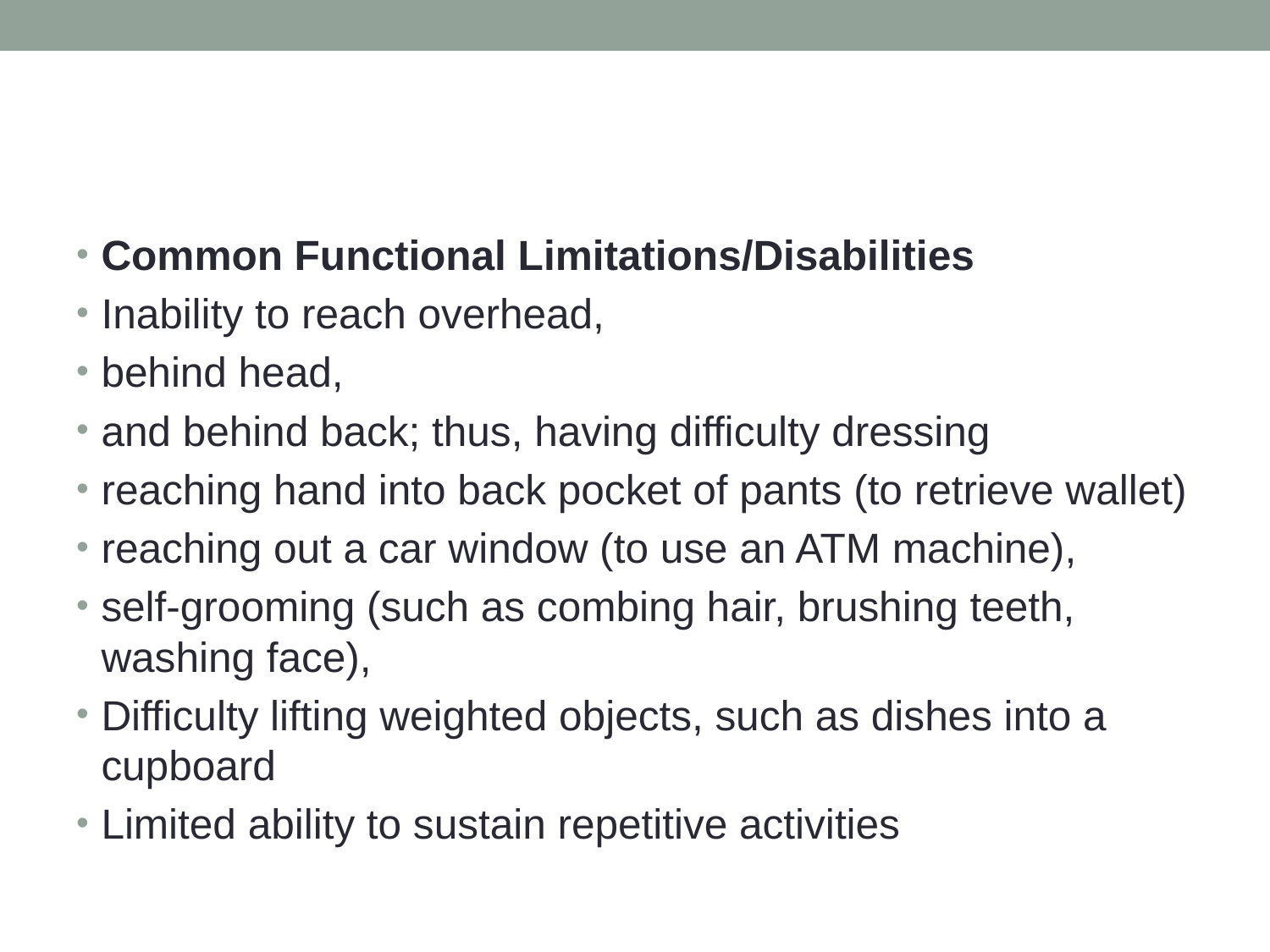

#
Common Functional Limitations/Disabilities
Inability to reach overhead,
behind head,
and behind back; thus, having difficulty dressing
reaching hand into back pocket of pants (to retrieve wallet)
reaching out a car window (to use an ATM machine),
self-grooming (such as combing hair, brushing teeth, washing face),
Difficulty lifting weighted objects, such as dishes into a cupboard
Limited ability to sustain repetitive activities